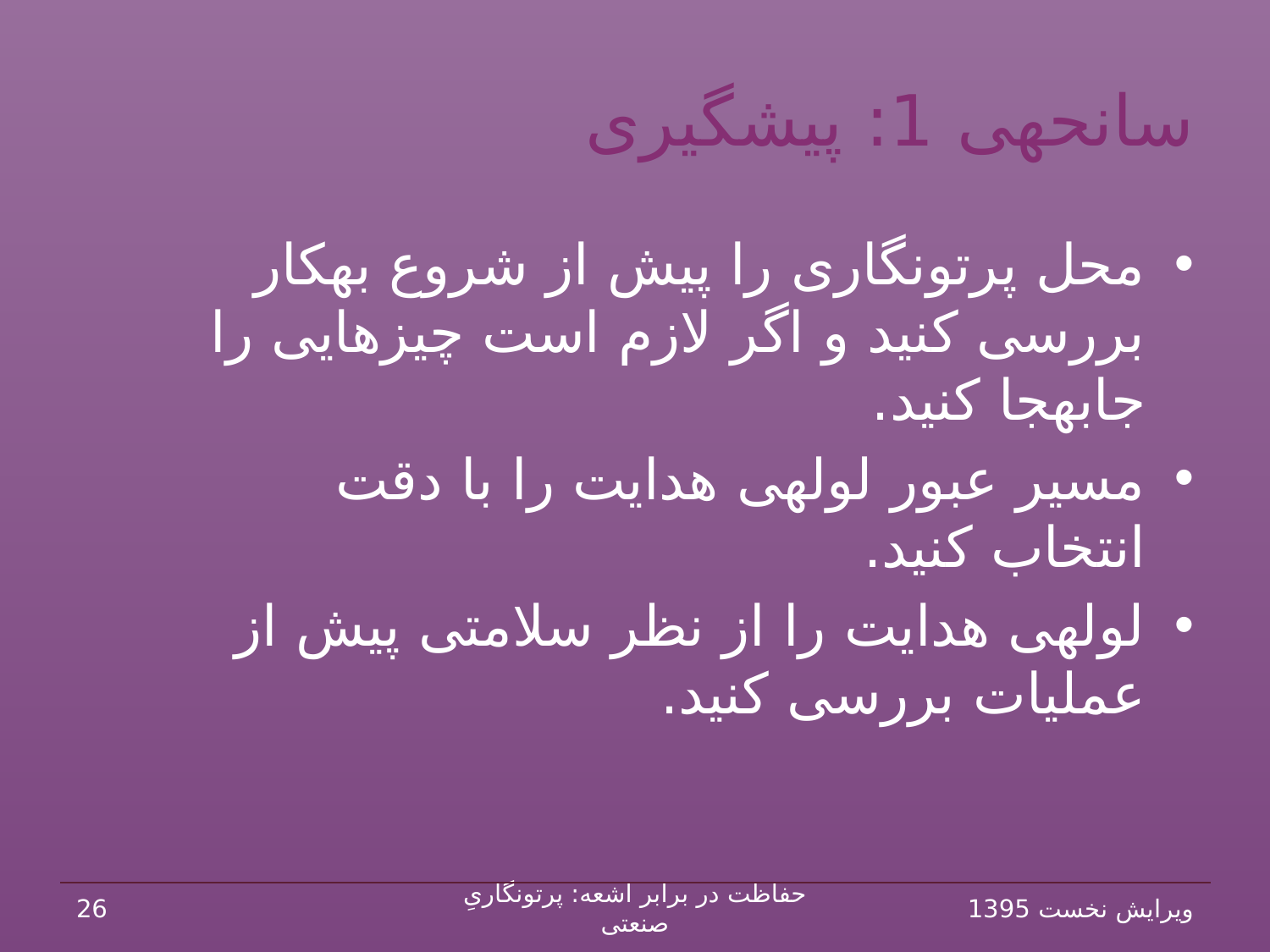

# سانحه‏ی 1: پیش‏گیری
محل پرتونگاری را پیش از شروع به‏کار بررسی کنید و اگر لازم است چیزهایی را جابه‏جا کنید.
مسیر عبور لوله‏ی هدایت را با دقت انتخاب کنید.
لوله‏ی هدایت را از نظر سلامتی پیش از عملیات بررسی کنید.

26
حفاظت در برابر اشعه: پرتونگاریِ صنعتی
ویرایش نخست 1395